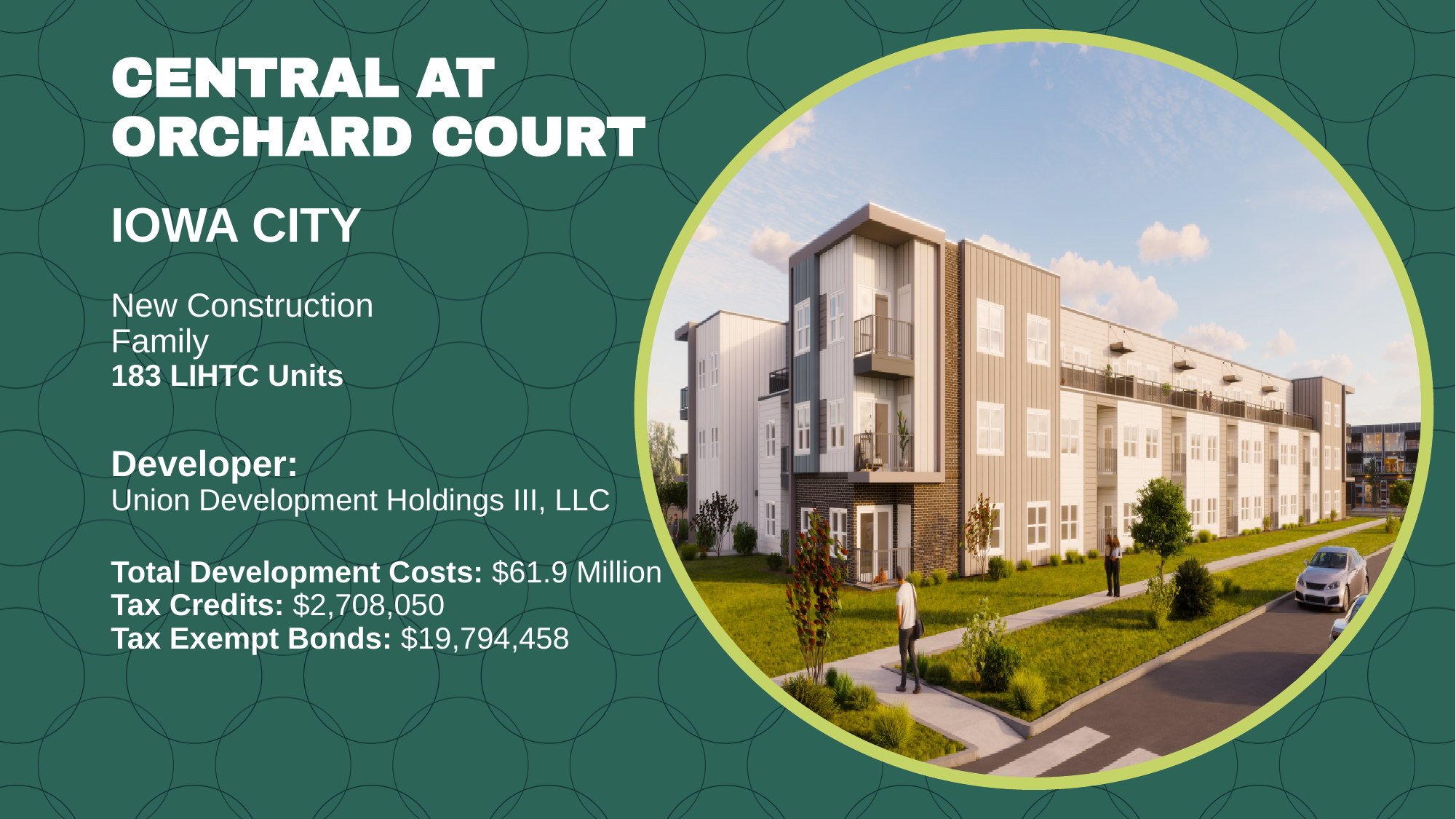

# CENTRAL AT ORCHARD COURT IOWA CITY New Construction Family 183 LIHTC Units Developer: Union Development Holdings III, LLC Total Development Costs: $61.9 Million Tax Credits: $2,708,050 Tax Exempt Bonds: $19,794,458